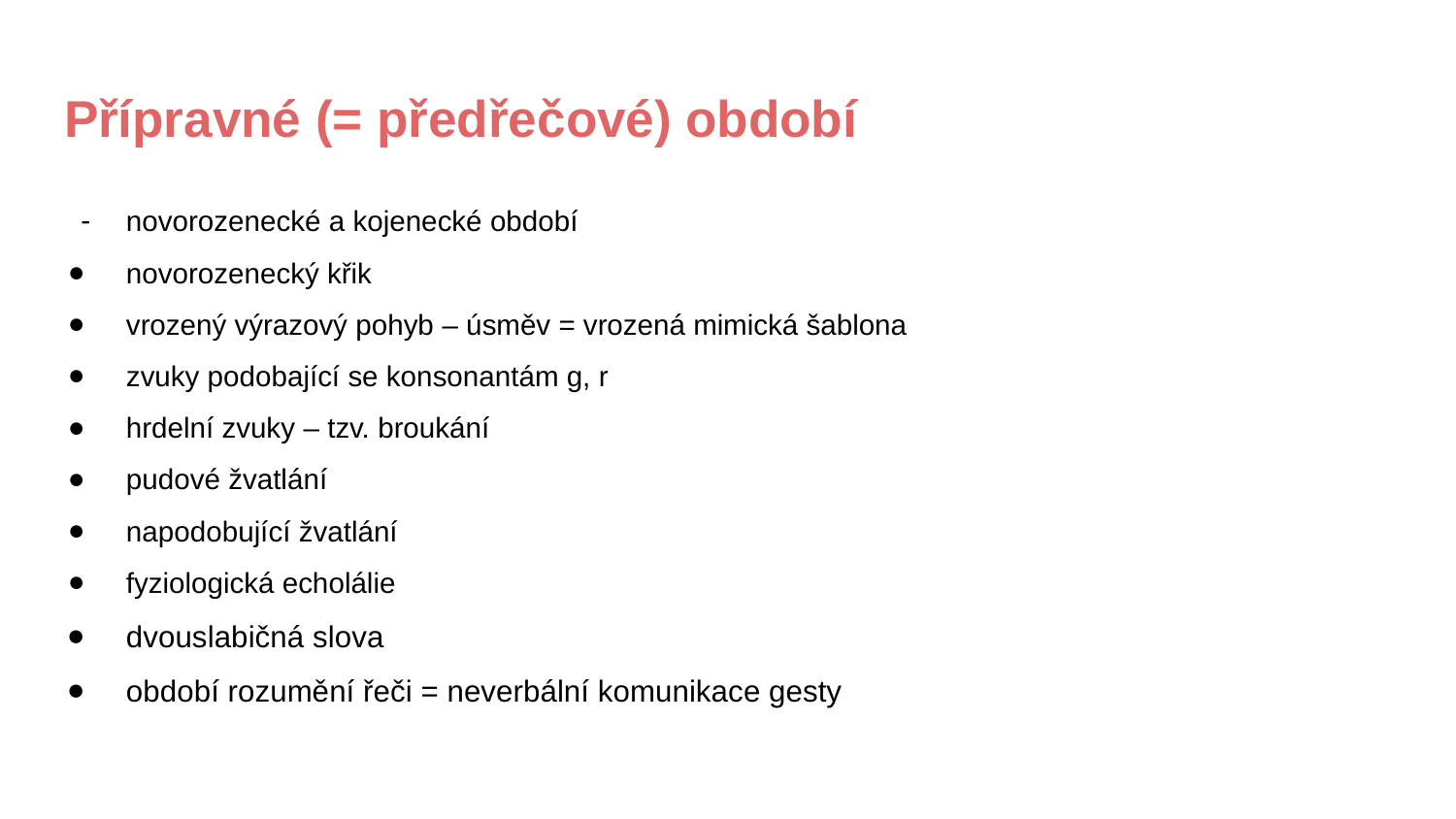

# Přípravné (= předřečové) období
novorozenecké a kojenecké období
novorozenecký křik
vrozený výrazový pohyb – úsměv = vrozená mimická šablona
zvuky podobající se konsonantám g, r
hrdelní zvuky – tzv. broukání
pudové žvatlání
napodobující žvatlání
fyziologická echolálie
dvouslabičná slova
období rozumění řeči = neverbální komunikace gesty